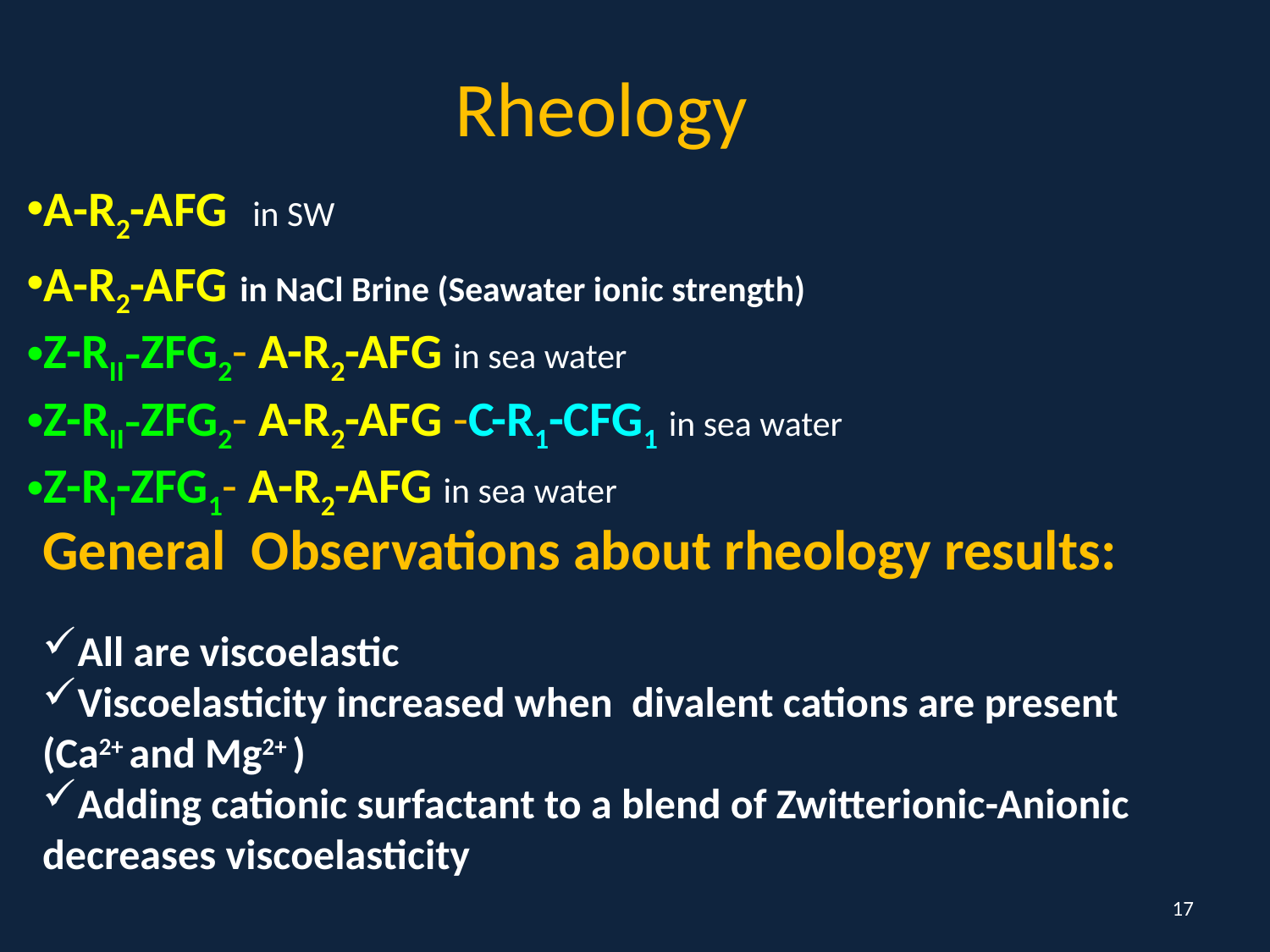

# Rheology
A-R2-AFG  in SW
A-R2-AFG in NaCl Brine (Seawater ionic strength)
Z-RII-ZFG2- A-R2-AFG in sea water
Z-RII-ZFG2- A-R2-AFG -C-R1-CFG1 in sea water
Z-RI-ZFG1- A-R2-AFG in sea water

General  Observations about rheology results:

All are viscoelastic
Viscoelasticity increased when  divalent cations are present (Ca2+ and Mg2+ )
Adding cationic surfactant to a blend of Zwitterionic-Anionic decreases viscoelasticity
17